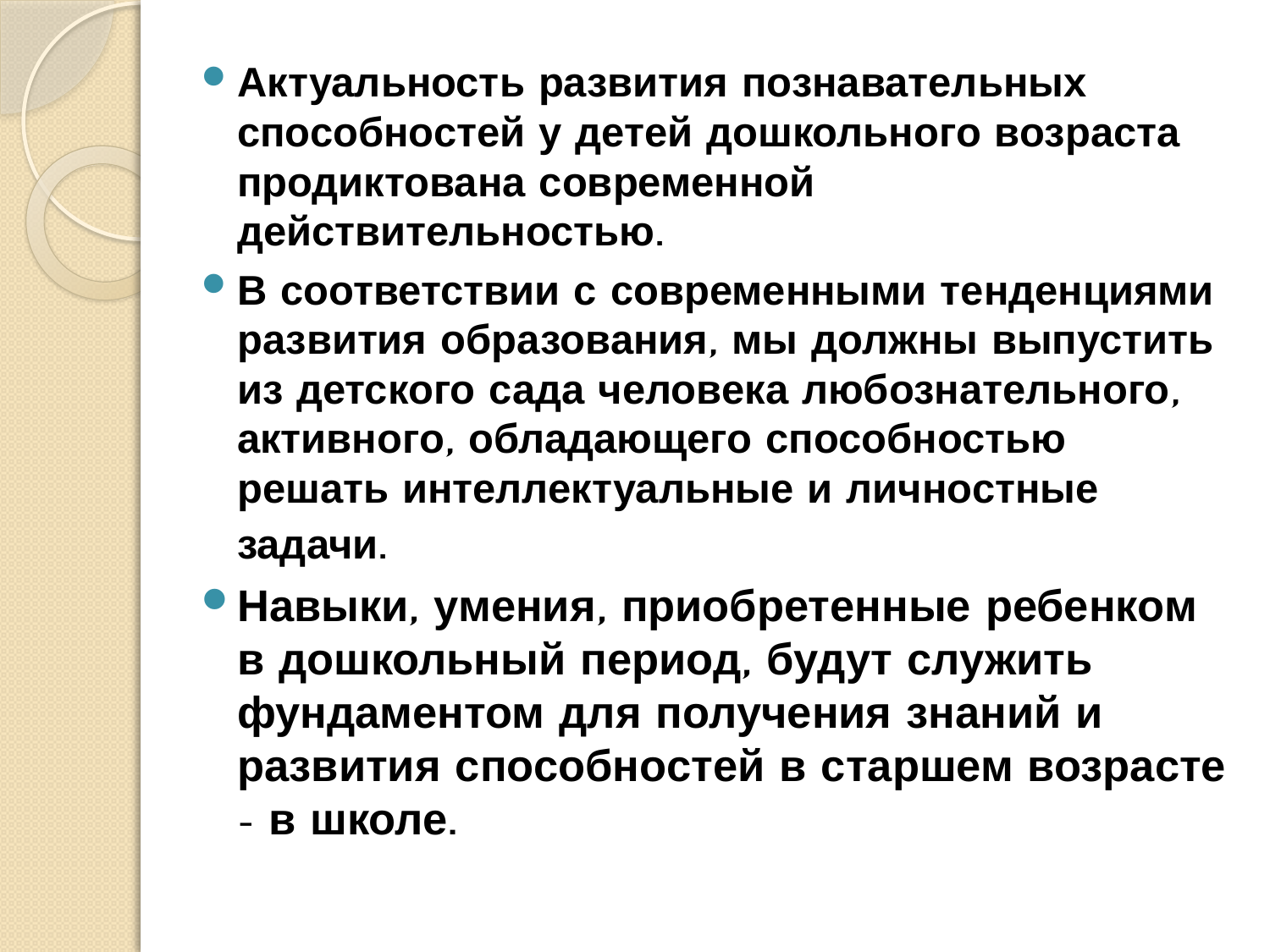

Актуальность развития познавательных способностей у детей дошкольного возраста продиктована современной действительностью.
В соответствии с современными тенденциями развития образования, мы должны выпустить из детского сада человека любознательного, активного, обладающего способностью решать интеллектуальные и личностные задачи.
Навыки, умения, приобретенные ребенком в дошкольный период, будут служить фундаментом для получения знаний и развития способностей в старшем возрасте - в школе.